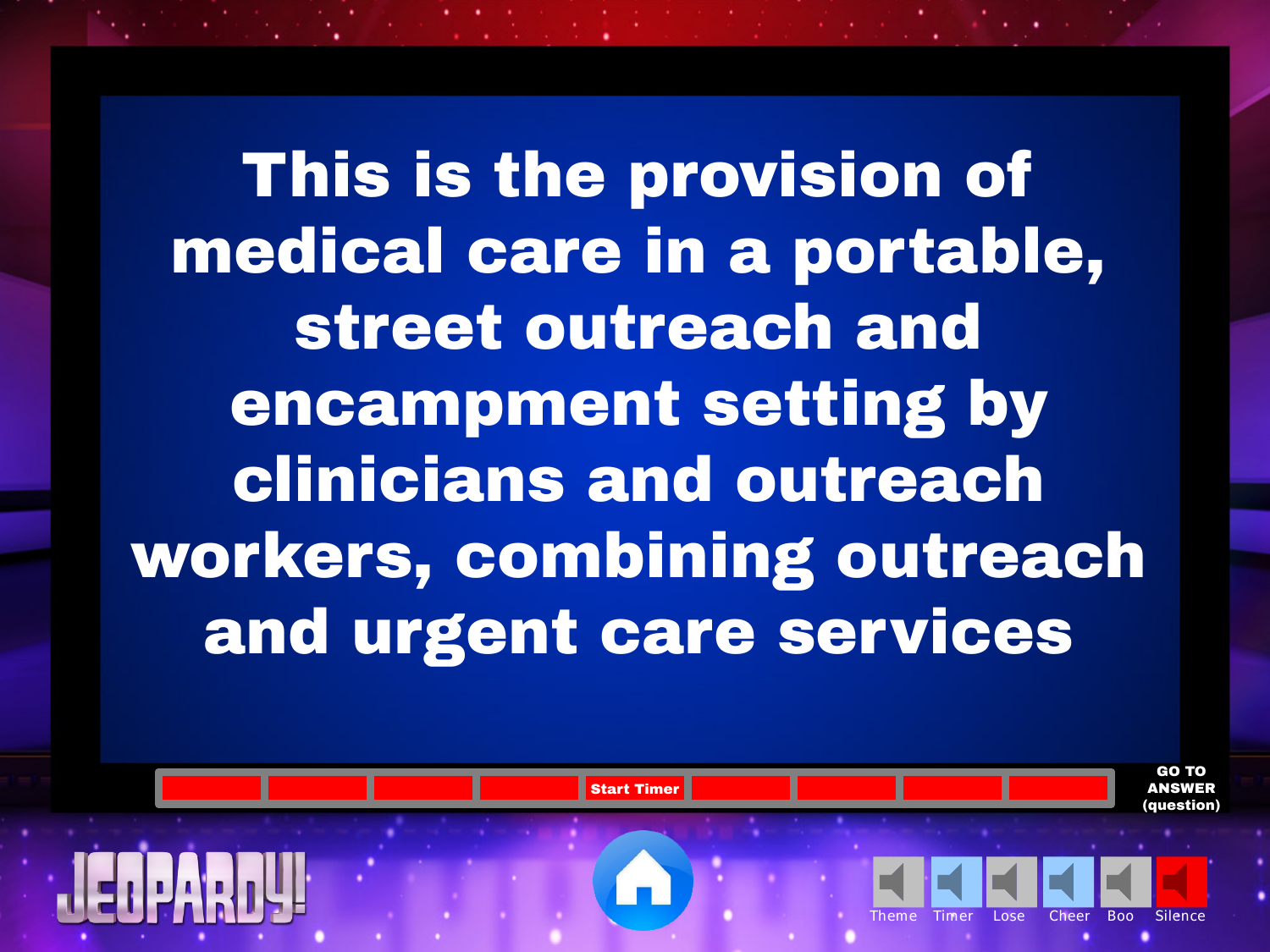

This is the provision of medical care in a portable, street outreach and encampment setting by clinicians and outreach workers, combining outreach and urgent care services